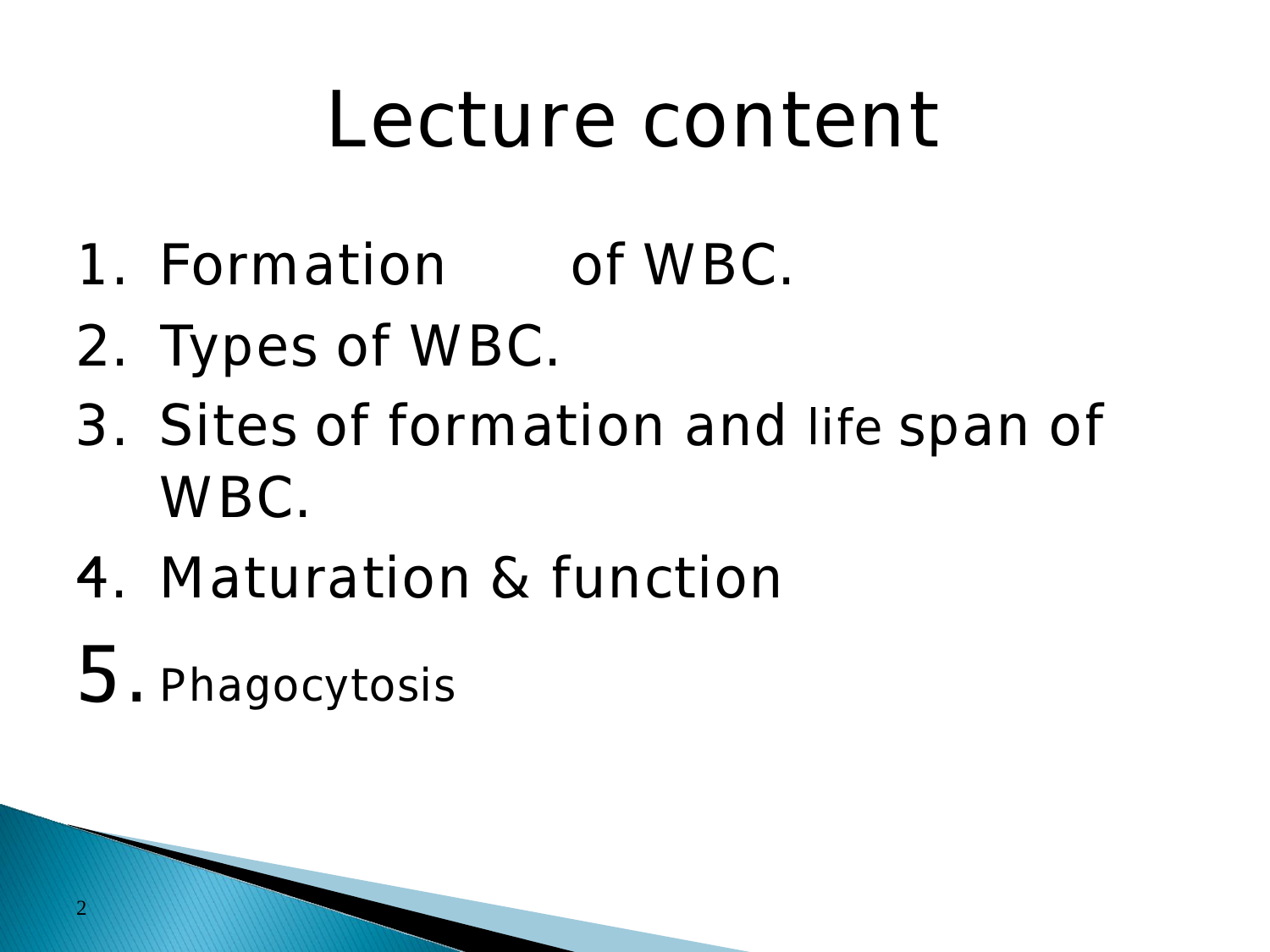

# Lecture content
Formation	of WBC.
Types of WBC.
Sites of formation and life span of WBC.
Maturation & function
Phagocytosis
2